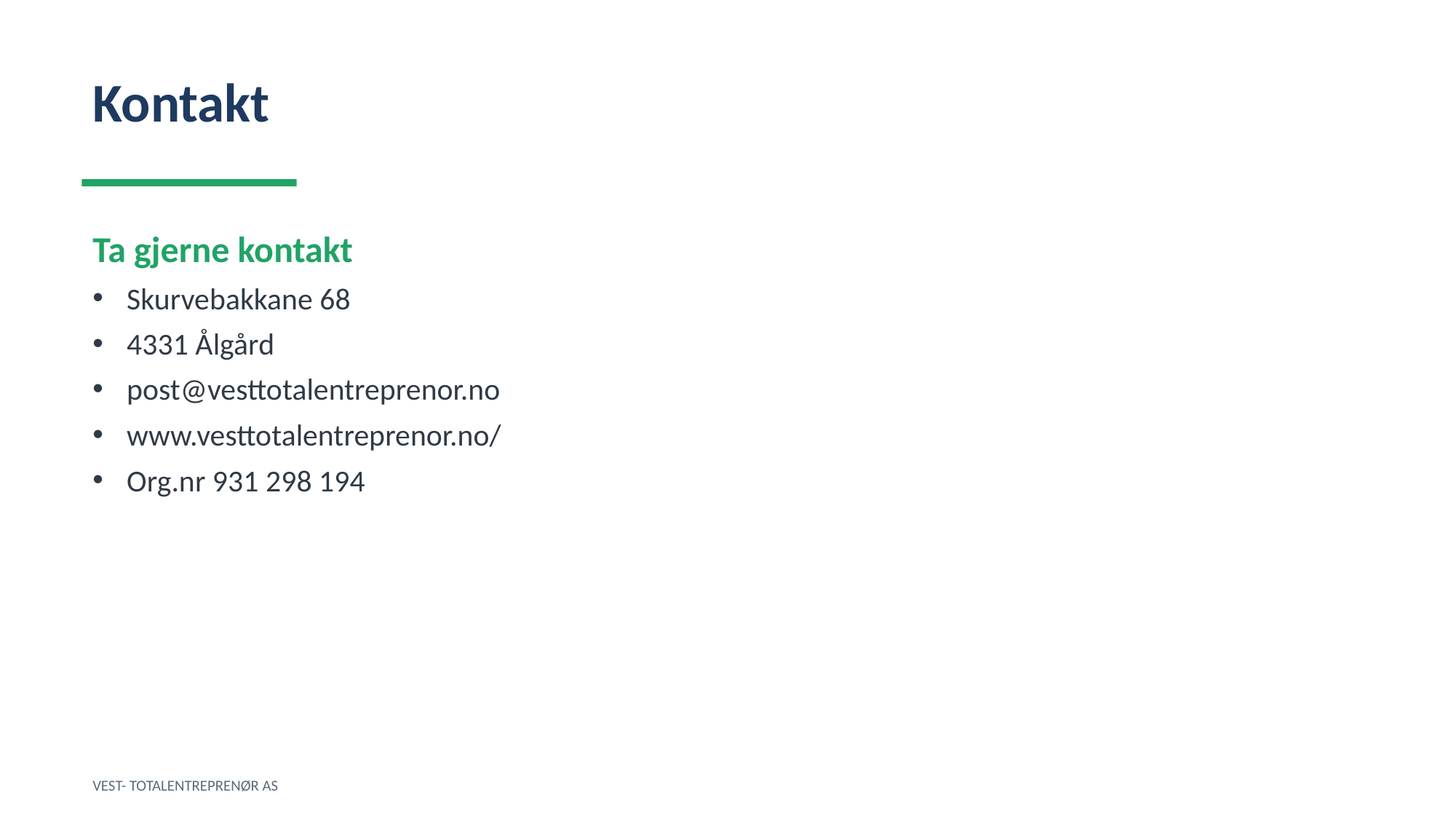

Kontakt

Ta gjerne kontakt
Skurvebakkane 68
4331 Ålgård
post@vesttotalentreprenor.no
www.vesttotalentreprenor.no/
Org.nr 931 298 194
VEST- TOTALENTREPRENØR AS